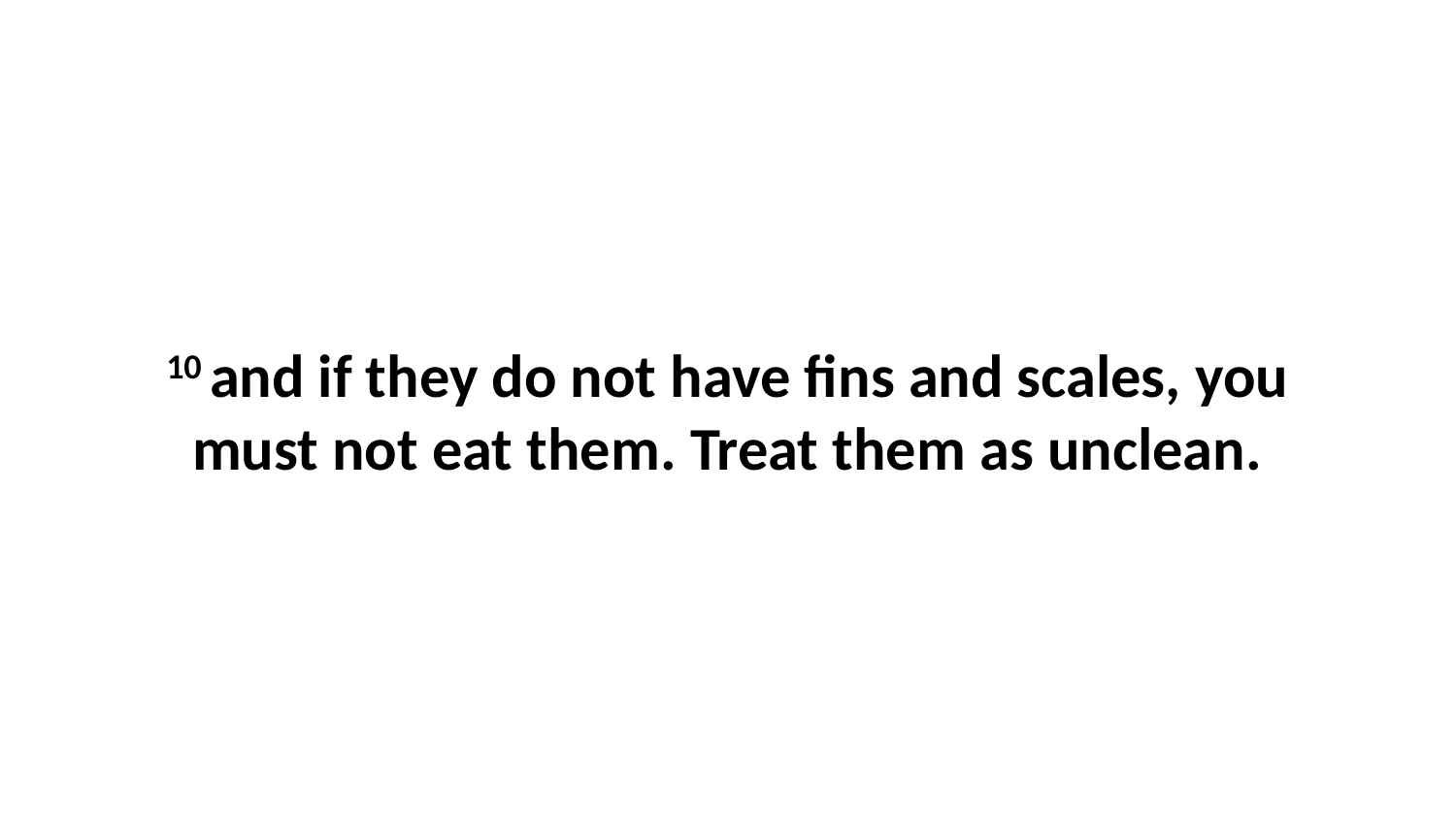

10 and if they do not have fins and scales, you must not eat them. Treat them as unclean.